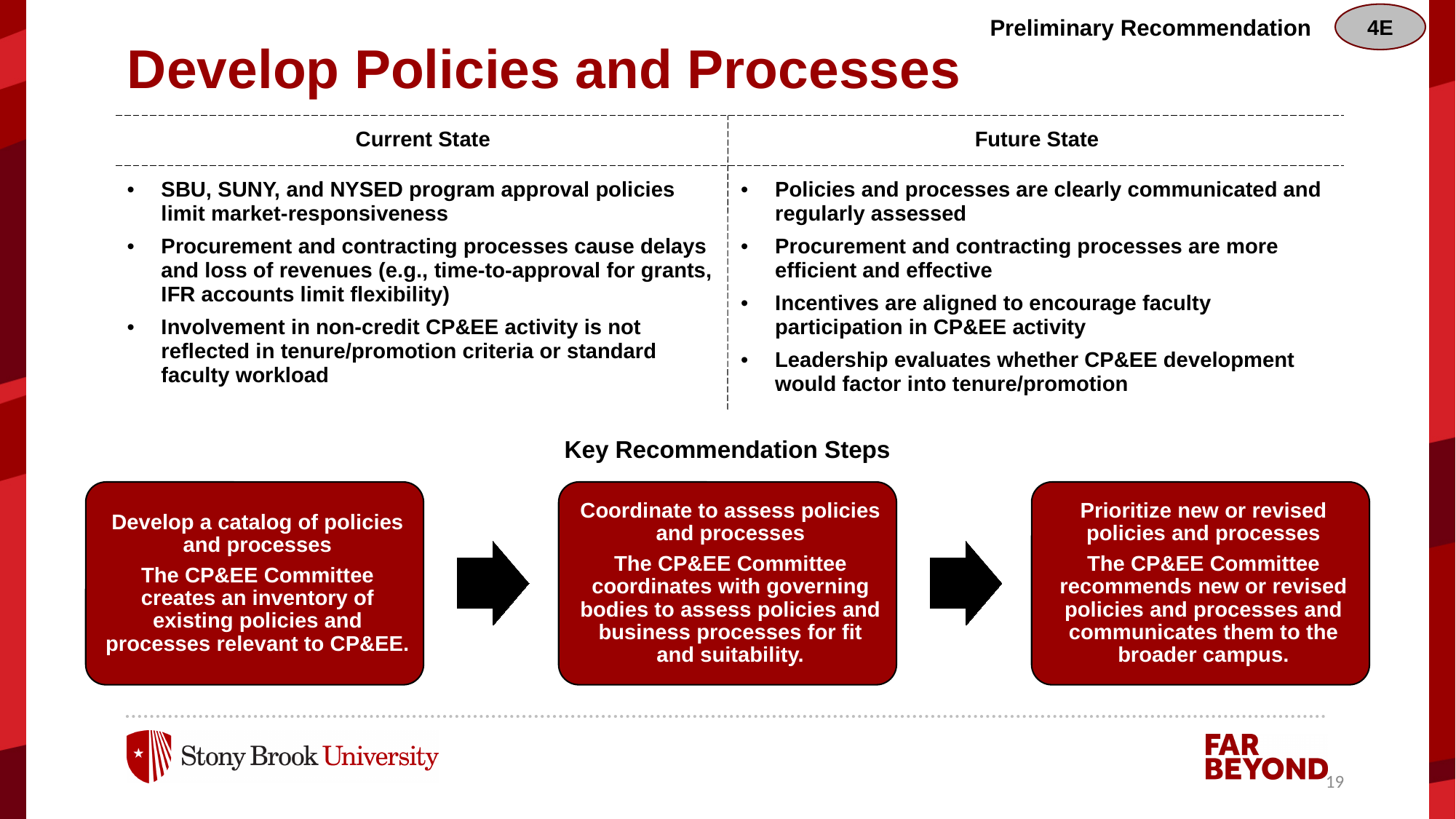

4E
Preliminary Recommendation
# Develop Policies and Processes
| Current State | Future State |
| --- | --- |
| SBU, SUNY, and NYSED program approval policies limit market-responsiveness Procurement and contracting processes cause delays and loss of revenues (e.g., time-to-approval for grants, IFR accounts limit flexibility) Involvement in non-credit CP&EE activity is not reflected in tenure/promotion criteria or standard faculty workload | Policies and processes are clearly communicated and regularly assessed Procurement and contracting processes are more efficient and effective Incentives are aligned to encourage faculty participation in CP&EE activity Leadership evaluates whether CP&EE development would factor into tenure/promotion |
Develop a catalog of policies and processes
The CP&EE Committee creates an inventory of existing policies and processes relevant to CP&EE.

Coordinate to assess policies and processes
The CP&EE Committee coordinates with governing bodies to assess policies and business processes for fit and suitability.

Prioritize new or revised policies and processes
The CP&EE Committee recommends new or revised policies and processes and communicates them to the broader campus.
Key Recommendation Steps
19